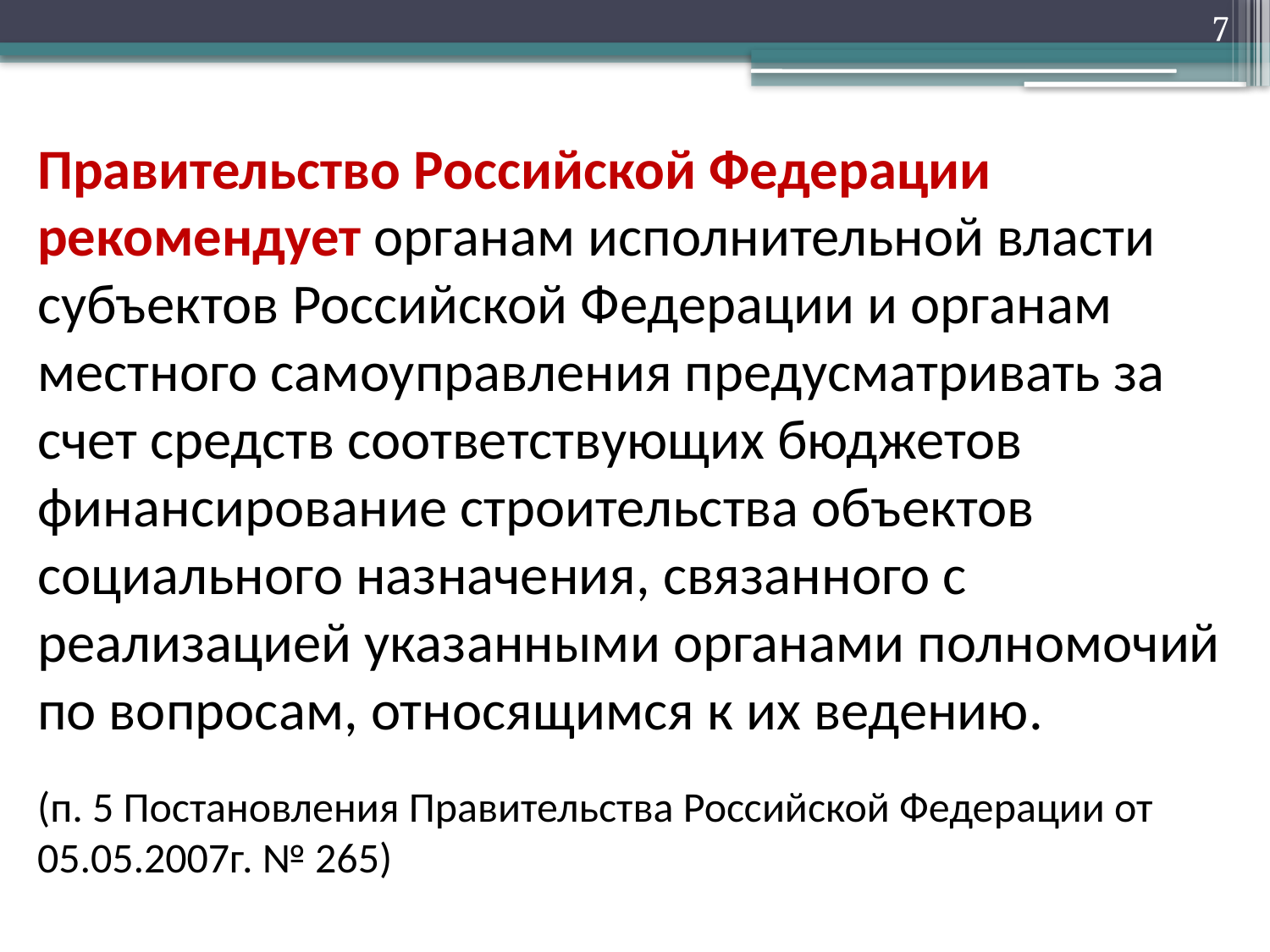

7
Правительство Российской Федерации рекомендует органам исполнительной власти субъектов Российской Федерации и органам местного самоуправления предусматривать за счет средств соответствующих бюджетов финансирование строительства объектов социального назначения, связанного с реализацией указанными органами полномочий по вопросам, относящимся к их ведению.

(п. 5 Постановления Правительства Российской Федерации от 05.05.2007г. № 265)